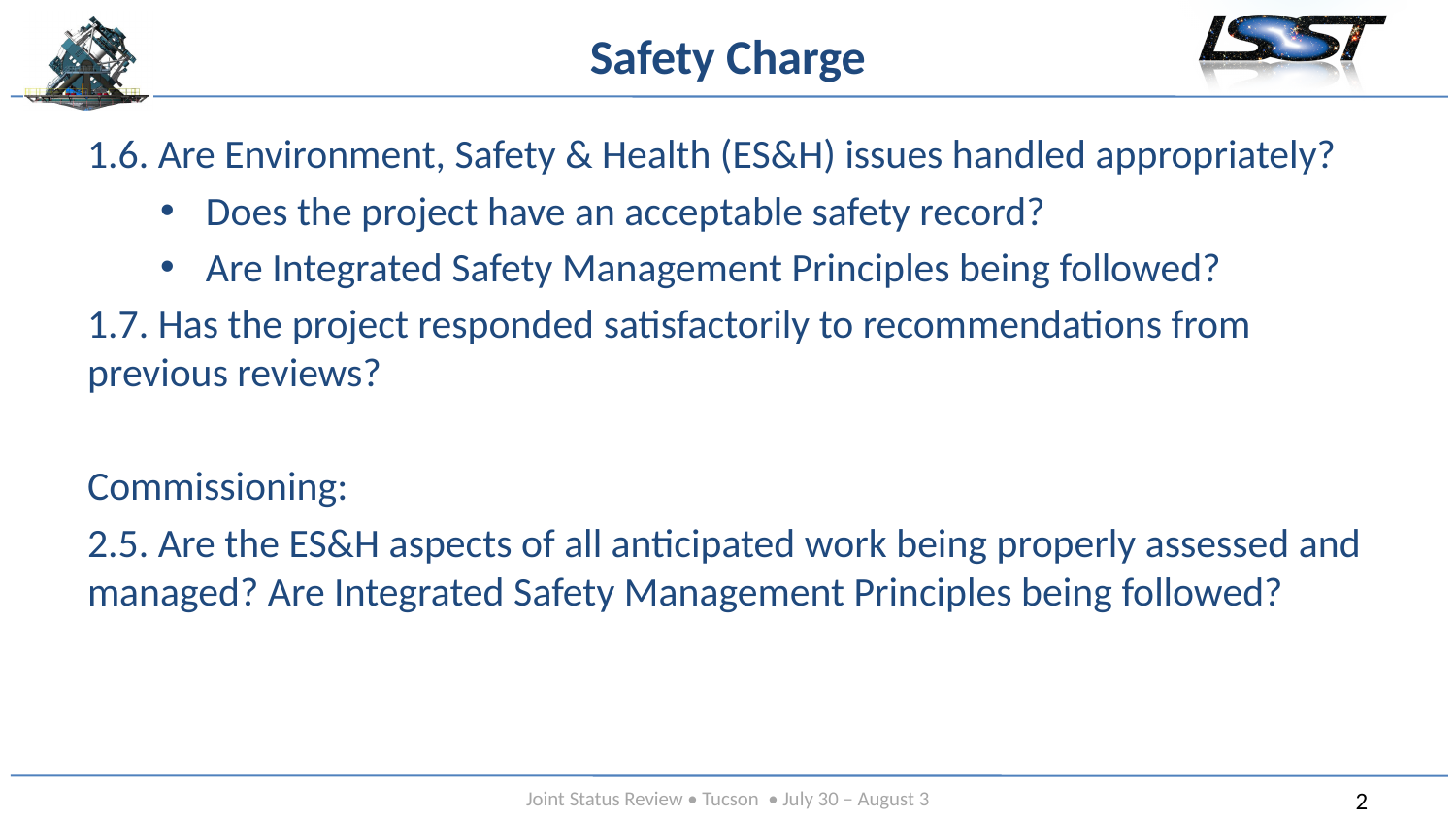

# Safety Charge
1.6. Are Environment, Safety & Health (ES&H) issues handled appropriately?
Does the project have an acceptable safety record?
Are Integrated Safety Management Principles being followed?
1.7. Has the project responded satisfactorily to recommendations from previous reviews?

Commissioning:
2.5. Are the ES&H aspects of all anticipated work being properly assessed and managed? Are Integrated Safety Management Principles being followed?